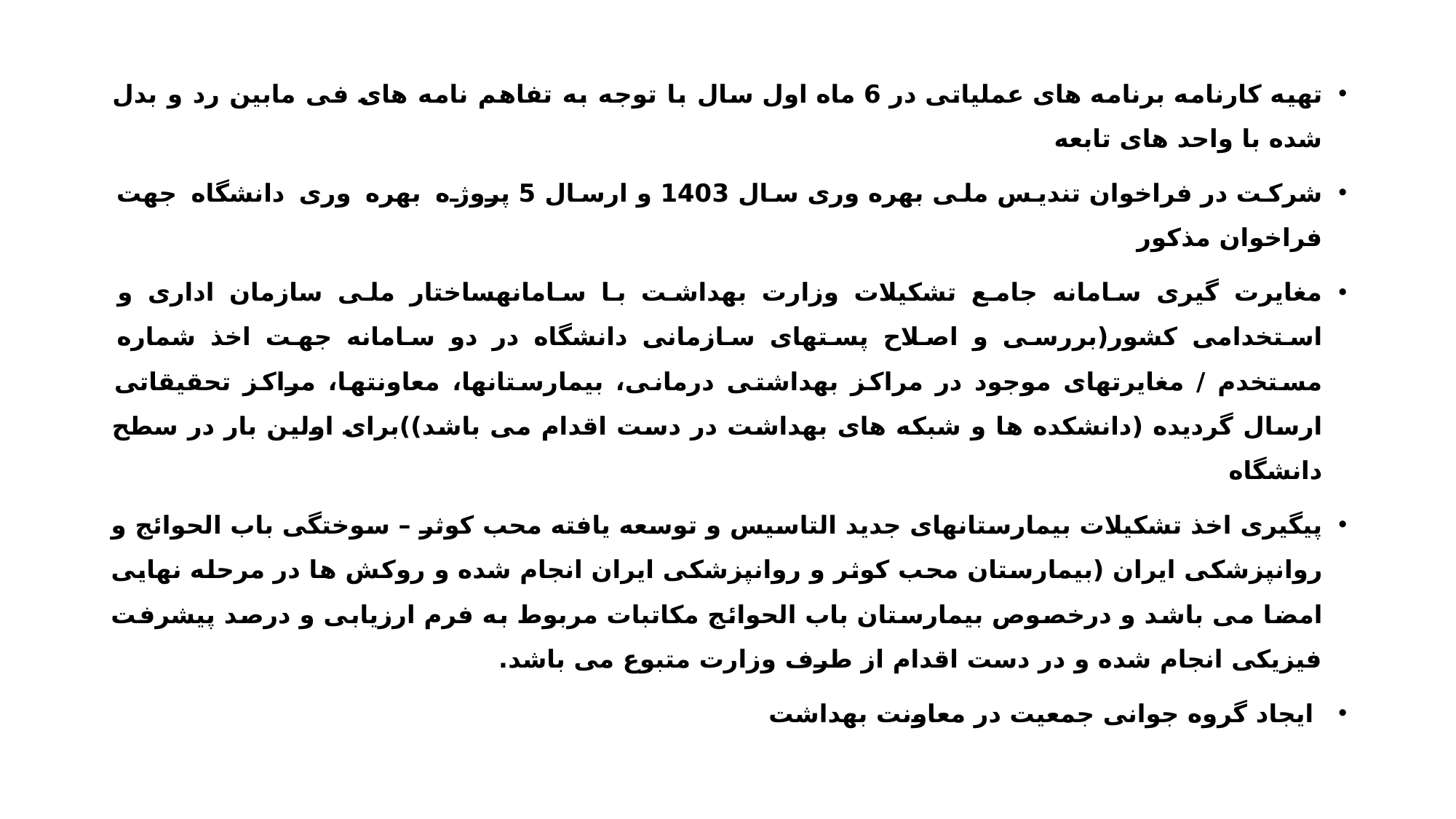

تهیه کارنامه برنامه های عملیاتی در 6 ماه اول سال با توجه به تفاهم نامه های فی مابین رد و بدل شده با واحد های تابعه
شرکت در فراخوان تندیس ملی بهره وری سال 1403 و ارسال 5 پروژه بهره وری دانشگاه جهت فراخوان مذکور
مغایرت گیری سامانه جامع تشکیلات وزارت بهداشت با سامانهساختار ملی سازمان اداری و استخدامی کشور(بررسی و اصلاح پستهای سازمانی دانشگاه در دو سامانه جهت اخذ شماره مستخدم / مغایرتهای موجود در مراکز بهداشتی درمانی، بیمارستانها، معاونتها، مراکز تحقیقاتی ارسال گردیده (دانشکده ها و شبکه های بهداشت در دست اقدام می باشد))برای اولین بار در سطح دانشگاه
پیگیری اخذ تشکیلات بیمارستانهای جدید التاسیس و توسعه یافته محب کوثر – سوختگی باب الحوائج و روانپزشکی ایران (بیمارستان محب کوثر و روانپزشکی ایران انجام شده و روکش ها در مرحله نهایی امضا می باشد و درخصوص بیمارستان باب الحوائج مکاتبات مربوط به فرم ارزیابی و درصد پیشرفت فیزیکی انجام شده و در دست اقدام از طرف وزارت متبوع می باشد.
 ایجاد گروه جوانی جمعیت در معاونت بهداشت